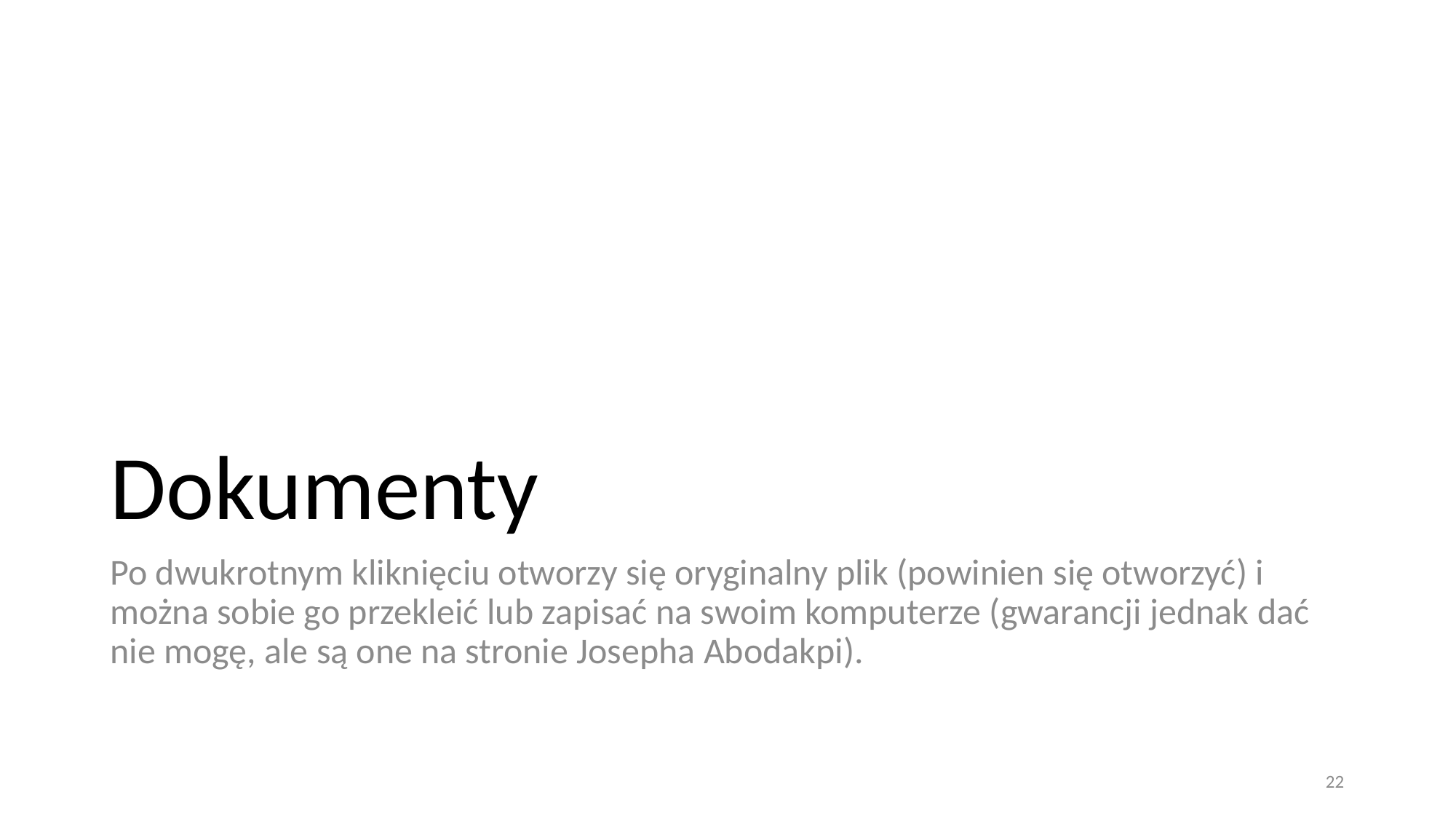

# Dokumenty
Po dwukrotnym kliknięciu otworzy się oryginalny plik (powinien się otworzyć) i można sobie go przekleić lub zapisać na swoim komputerze (gwarancji jednak dać nie mogę, ale są one na stronie Josepha Abodakpi).
22